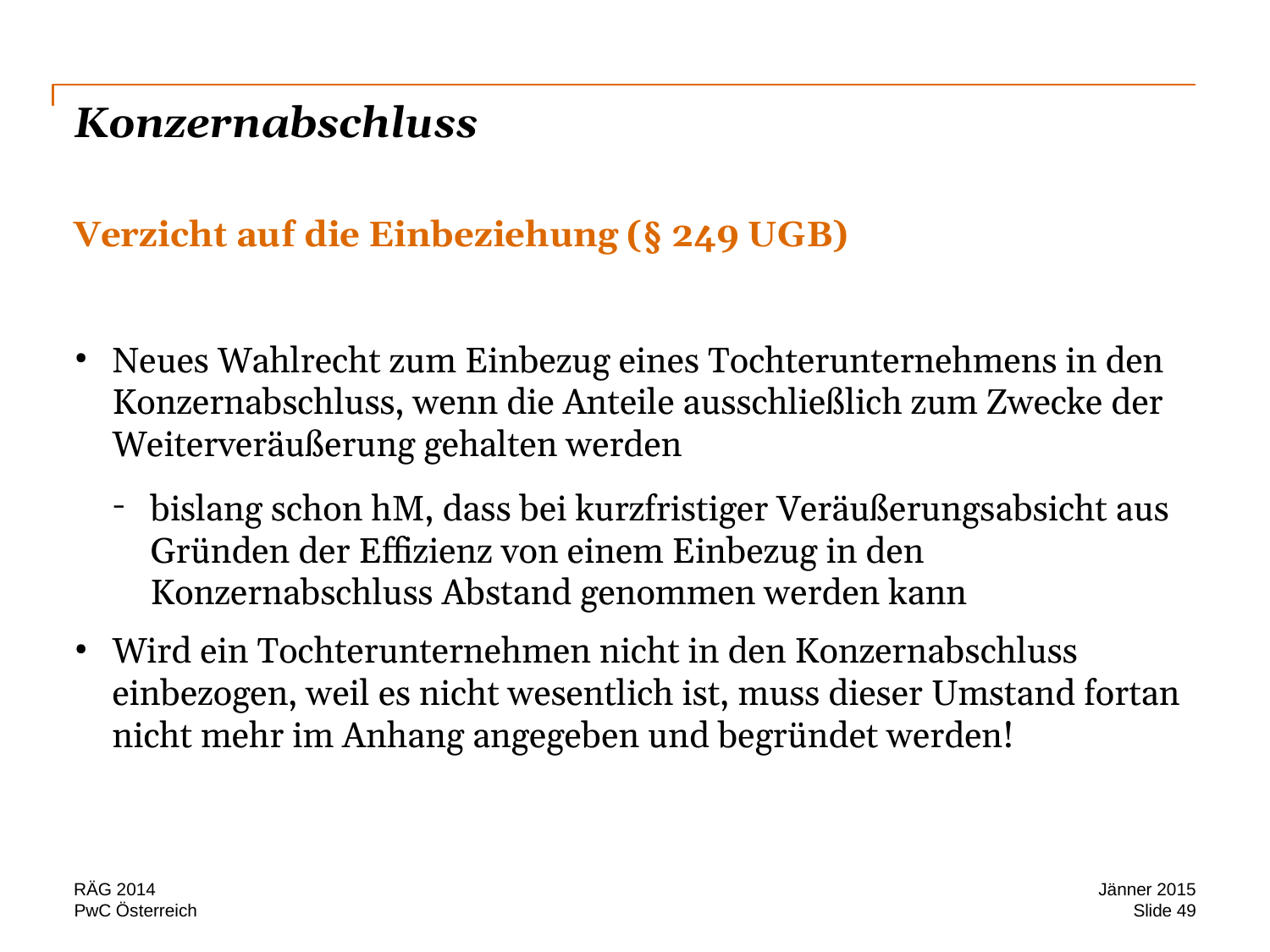

# Konzernabschluss
Verzicht auf die Einbeziehung (§ 249 UGB)

Neues Wahlrecht zum Einbezug eines Tochterunternehmens in den Konzernabschluss, wenn die Anteile ausschließlich zum Zwecke der Weiterveräußerung gehalten werden
bislang schon hM, dass bei kurzfristiger Veräußerungsabsicht aus Gründen der Effizienz von einem Einbezug in den Konzernabschluss Abstand genommen werden kann
Wird ein Tochterunternehmen nicht in den Konzernabschluss einbezogen, weil es nicht wesentlich ist, muss dieser Umstand fortan nicht mehr im Anhang angegeben und begründet werden!
RÄG 2014
Jänner 2015

Slide 49